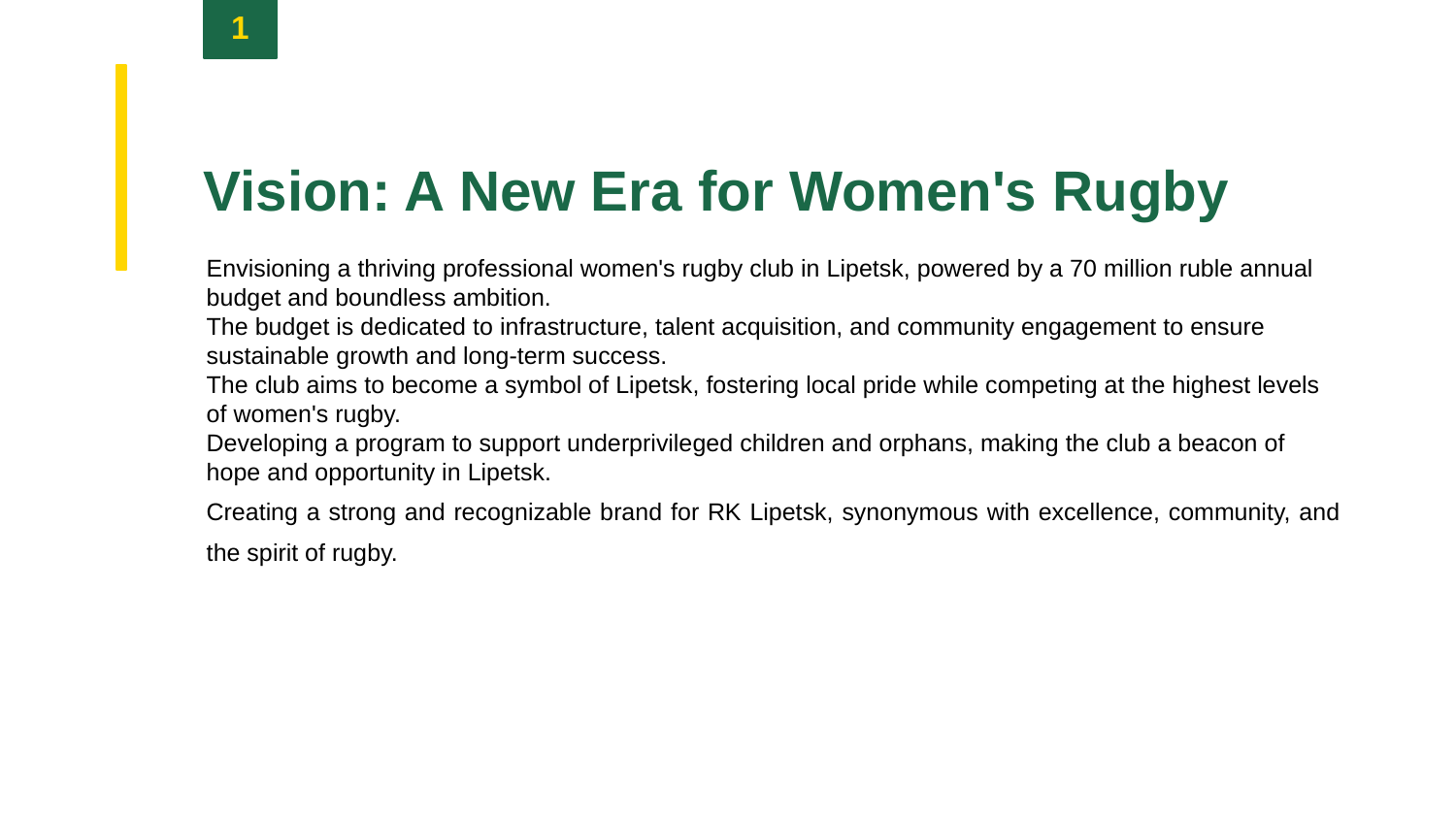

1

Vision: A New Era for Women's Rugby
Envisioning a thriving professional women's rugby club in Lipetsk, powered by a 70 million ruble annual budget and boundless ambition.
The budget is dedicated to infrastructure, talent acquisition, and community engagement to ensure sustainable growth and long-term success.
The club aims to become a symbol of Lipetsk, fostering local pride while competing at the highest levels of women's rugby.
Developing a program to support underprivileged children and orphans, making the club a beacon of hope and opportunity in Lipetsk.
Creating a strong and recognizable brand for RK Lipetsk, synonymous with excellence, community, and the spirit of rugby.